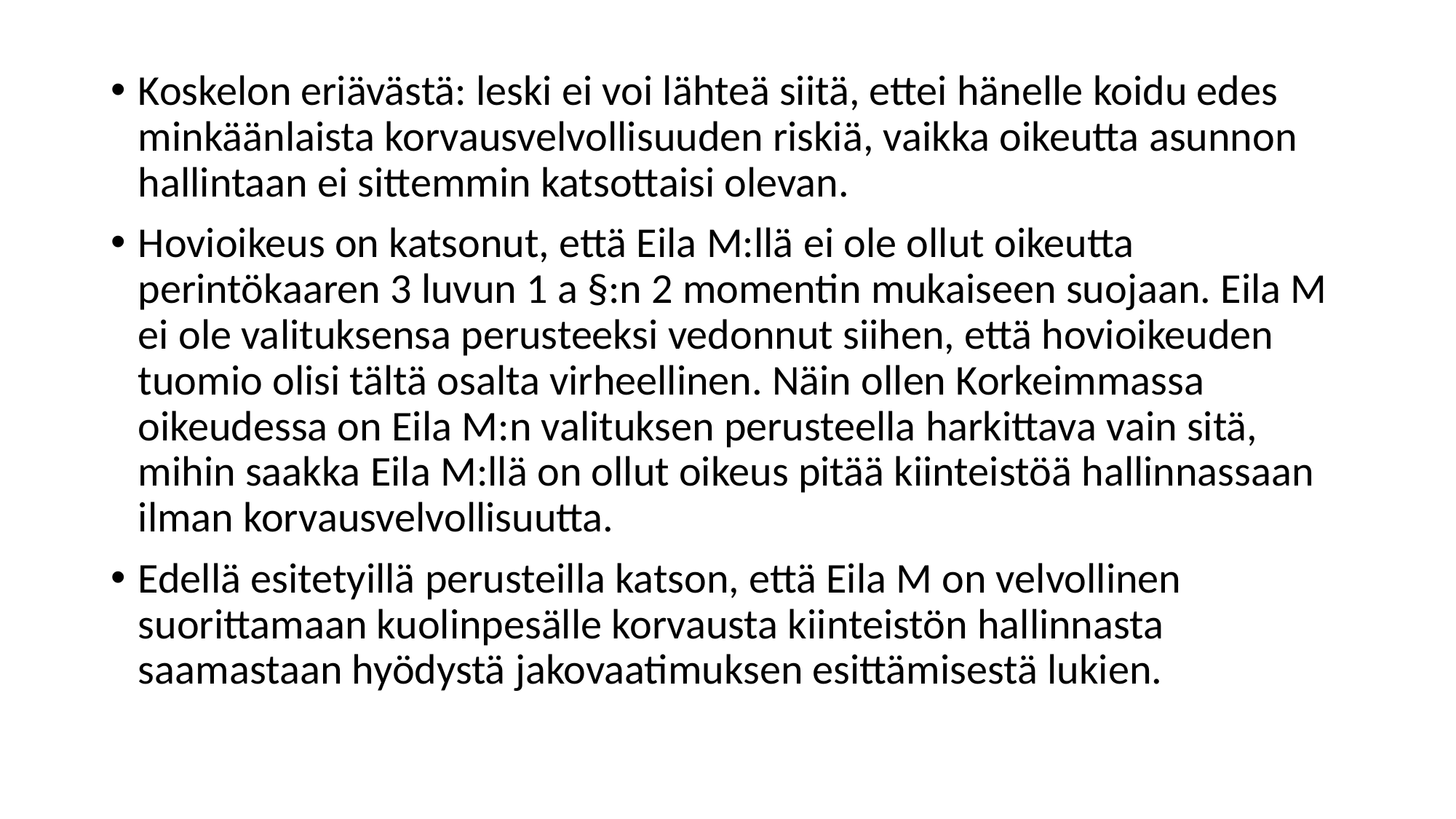

#
Koskelon eriävästä: leski ei voi lähteä siitä, ettei hänelle koidu edes minkäänlaista korvausvelvollisuuden riskiä, vaikka oikeutta asunnon hallintaan ei sittemmin katsottaisi olevan.
Hovioikeus on katsonut, että Eila M:llä ei ole ollut oikeutta perintökaaren 3 luvun 1 a §:n 2 momentin mukaiseen suojaan. Eila M ei ole valituksensa perusteeksi vedonnut siihen, että hovioikeuden tuomio olisi tältä osalta virheellinen. Näin ollen Korkeimmassa oikeudessa on Eila M:n valituksen perusteella harkittava vain sitä, mihin saakka Eila M:llä on ollut oikeus pitää kiinteistöä hallinnassaan ilman korvausvelvollisuutta.
Edellä esitetyillä perusteilla katson, että Eila M on velvollinen suorittamaan kuolinpesälle korvausta kiinteistön hallinnasta saamastaan hyödystä jakovaatimuksen esittämisestä lukien.